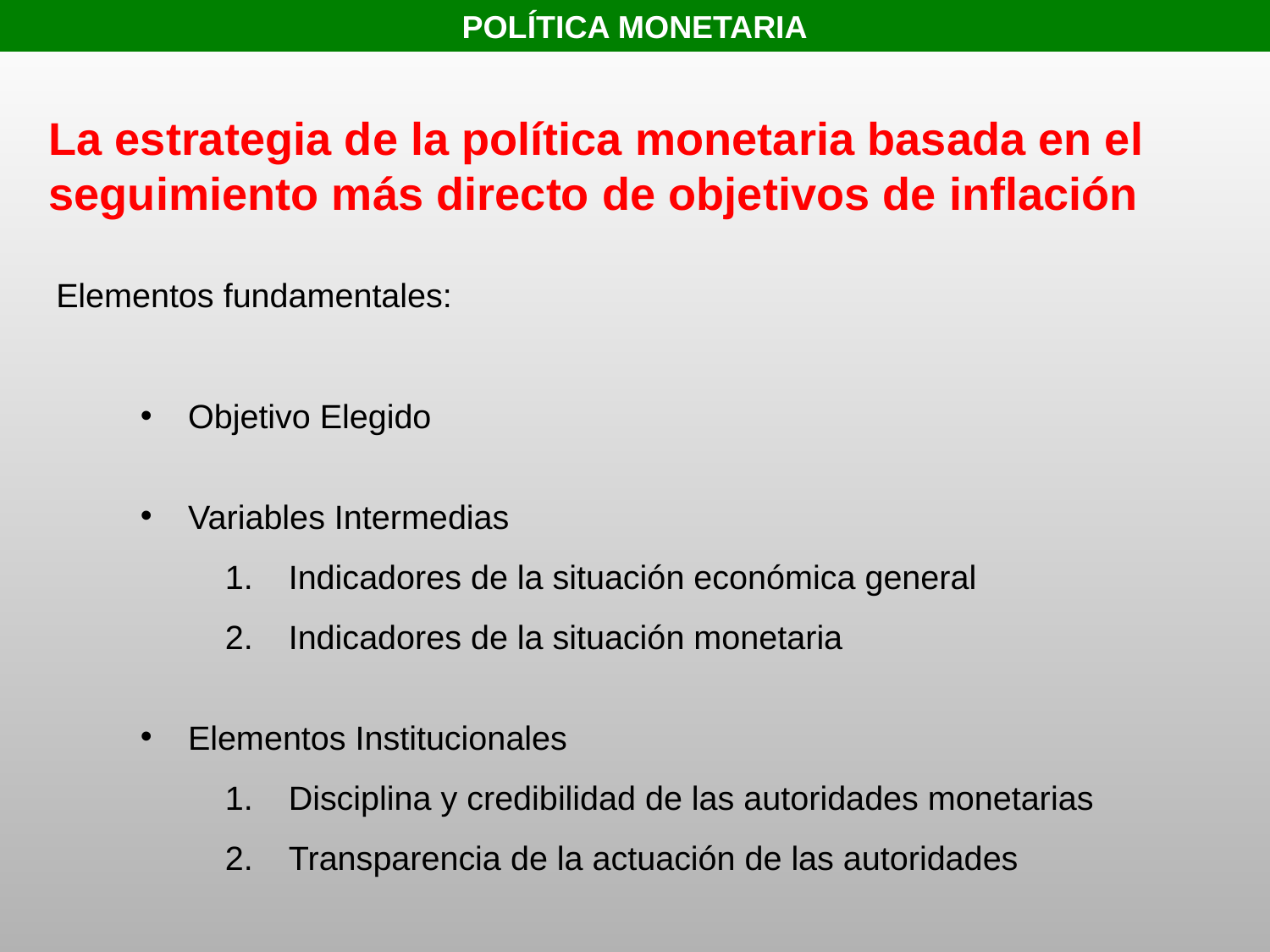

POLÍTICA MONETARIA
La estrategia de la política monetaria basada en el seguimiento más directo de objetivos de inflación
Elementos fundamentales:

Objetivo Elegido

Variables Intermedias
Indicadores de la situación económica general
Indicadores de la situación monetaria

Elementos Institucionales
Disciplina y credibilidad de las autoridades monetarias
Transparencia de la actuación de las autoridades